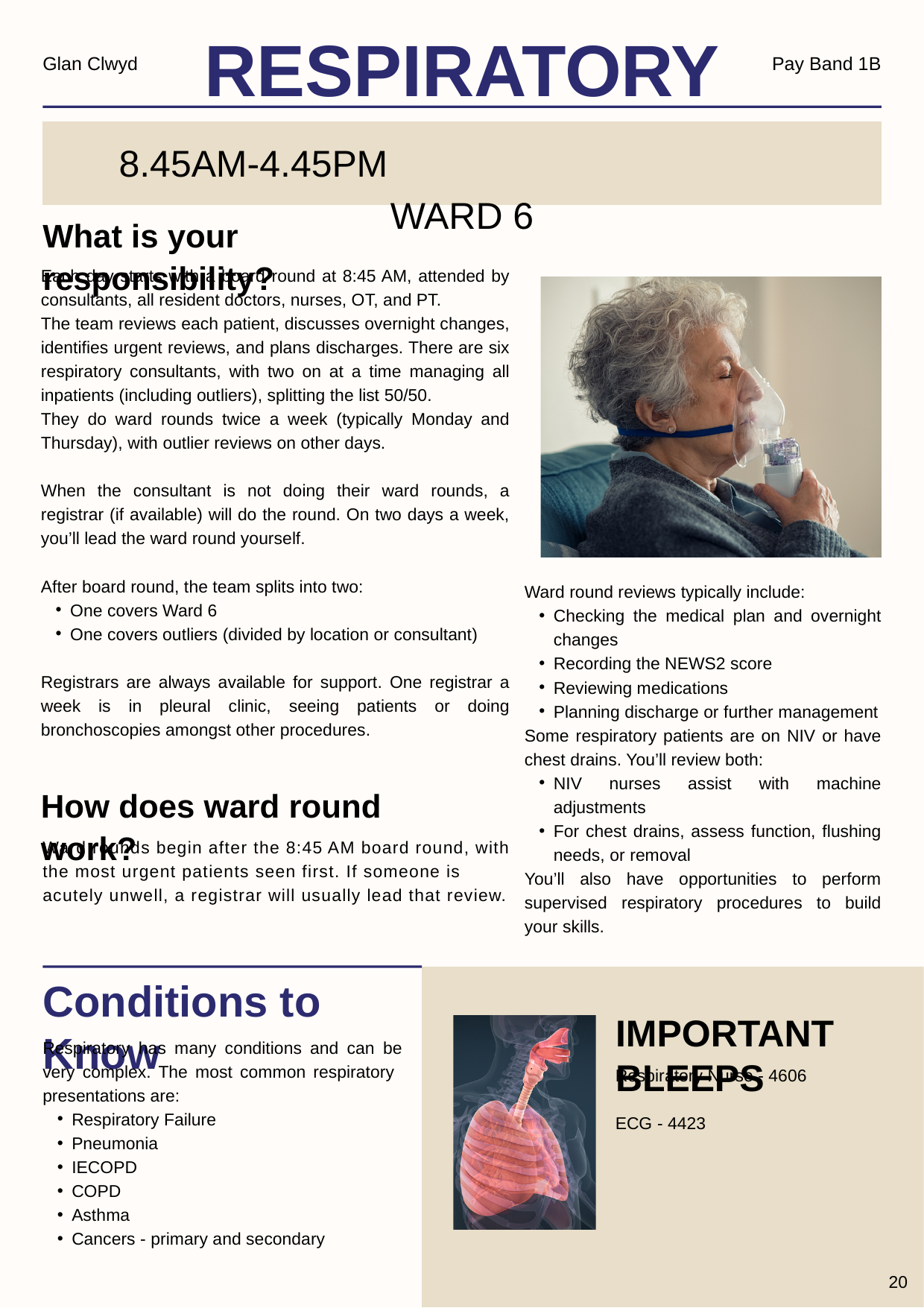

RESPIRATORY
Glan Clwyd
Pay Band 1B

8.45AM-4.45PM                                         WARD 6
What is your responsibility?
Each day starts with a board round at 8:45 AM, attended by consultants, all resident doctors, nurses, OT, and PT.
The team reviews each patient, discusses overnight changes, identifies urgent reviews, and plans discharges. There are six respiratory consultants, with two on at a time managing all inpatients (including outliers), splitting the list 50/50.
They do ward rounds twice a week (typically Monday and Thursday), with outlier reviews on other days.

When the consultant is not doing their ward rounds, a registrar (if available) will do the round. On two days a week, you’ll lead the ward round yourself.

After board round, the team splits into two:
One covers Ward 6
One covers outliers (divided by location or consultant)

Registrars are always available for support. One registrar a week is in pleural clinic, seeing patients or doing bronchoscopies amongst other procedures.

Ward round reviews typically include:
Checking the medical plan and overnight changes
Recording the NEWS2 score
Reviewing medications
Planning discharge or further management
Some respiratory patients are on NIV or have chest drains. You’ll review both:
NIV nurses assist with machine adjustments
For chest drains, assess function, flushing needs, or removal
You’ll also have opportunities to perform supervised respiratory procedures to build your skills.

How does ward round work?
Ward rounds begin after the 8:45 AM board round, with the most urgent patients seen first. If someone is acutely unwell, a registrar will usually lead that review.

Conditions to Know
IMPORTANT BLEEPS

Respiratory has many conditions and can be very complex. The most common respiratory  presentations are:
Respiratory Failure
Pneumonia
IECOPD
COPD
Asthma
Cancers - primary and secondary
Respiratory Nurse - 4606

ECG - 4423
20